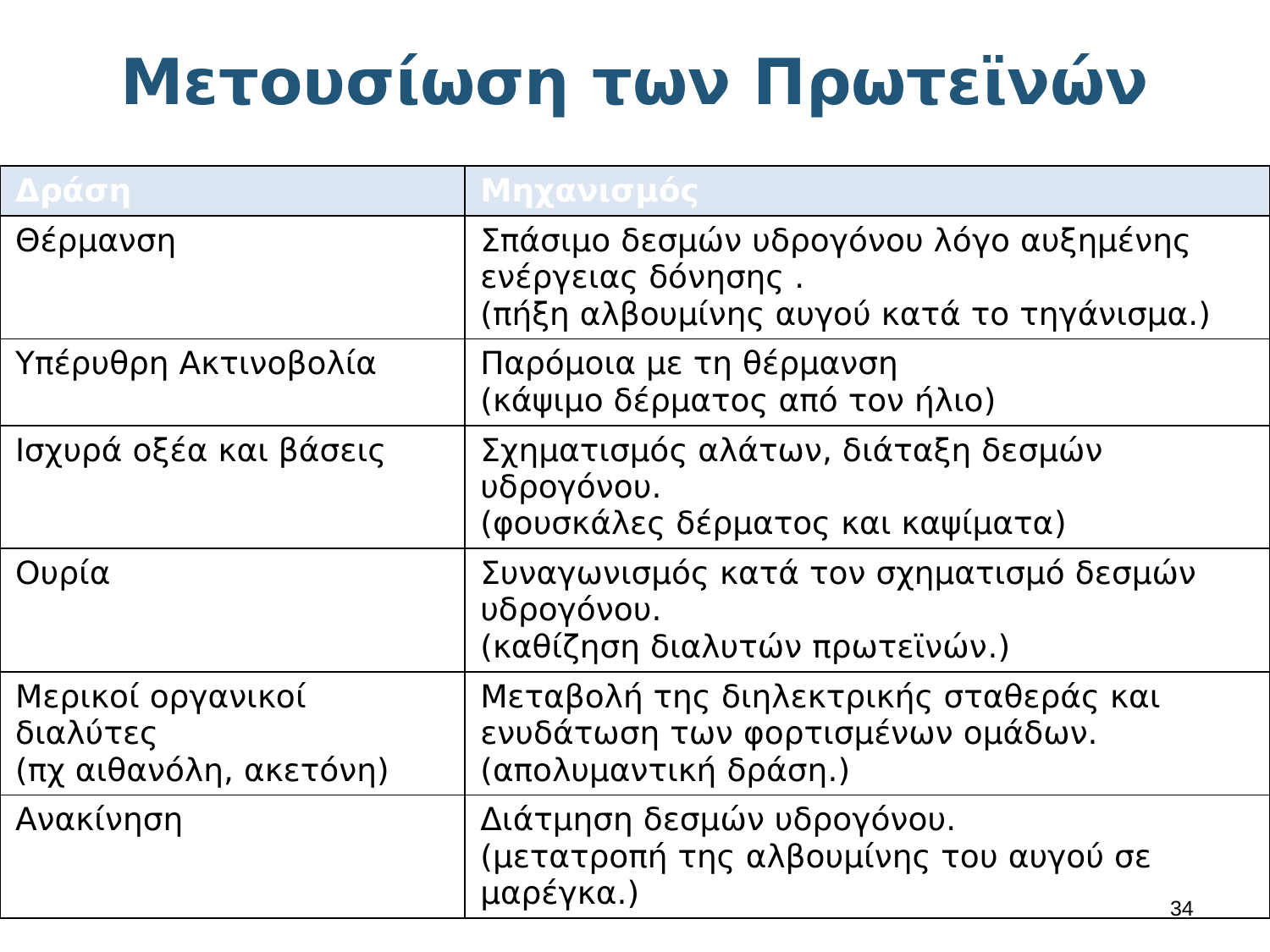

# Μετουσίωση των Πρωτεϊνών
| Δράση | Μηχανισμός |
| --- | --- |
| Θέρμανση | Σπάσιμο δεσμών υδρογόνου λόγο αυξημένης ενέργειας δόνησης . (πήξη αλβουμίνης αυγού κατά το τηγάνισμα.) |
| Υπέρυθρη Ακτινοβολία | Παρόμοια με τη θέρμανση (κάψιμο δέρματος από τον ήλιο) |
| Ισχυρά οξέα και βάσεις | Σχηματισμός αλάτων, διάταξη δεσμών υδρογόνου. (φουσκάλες δέρματος και καψίματα) |
| Ουρία | Συναγωνισμός κατά τον σχηματισμό δεσμών υδρογόνου. (καθίζηση διαλυτών πρωτεϊνών.) |
| Μερικοί οργανικοί διαλύτες (πχ αιθανόλη, ακετόνη) | Μεταβολή της διηλεκτρικής σταθεράς και ενυδάτωση των φορτισμένων ομάδων. (απολυμαντική δράση.) |
| Ανακίνηση | Διάτμηση δεσμών υδρογόνου. (μετατροπή της αλβουμίνης του αυγού σε μαρέγκα.) |
34